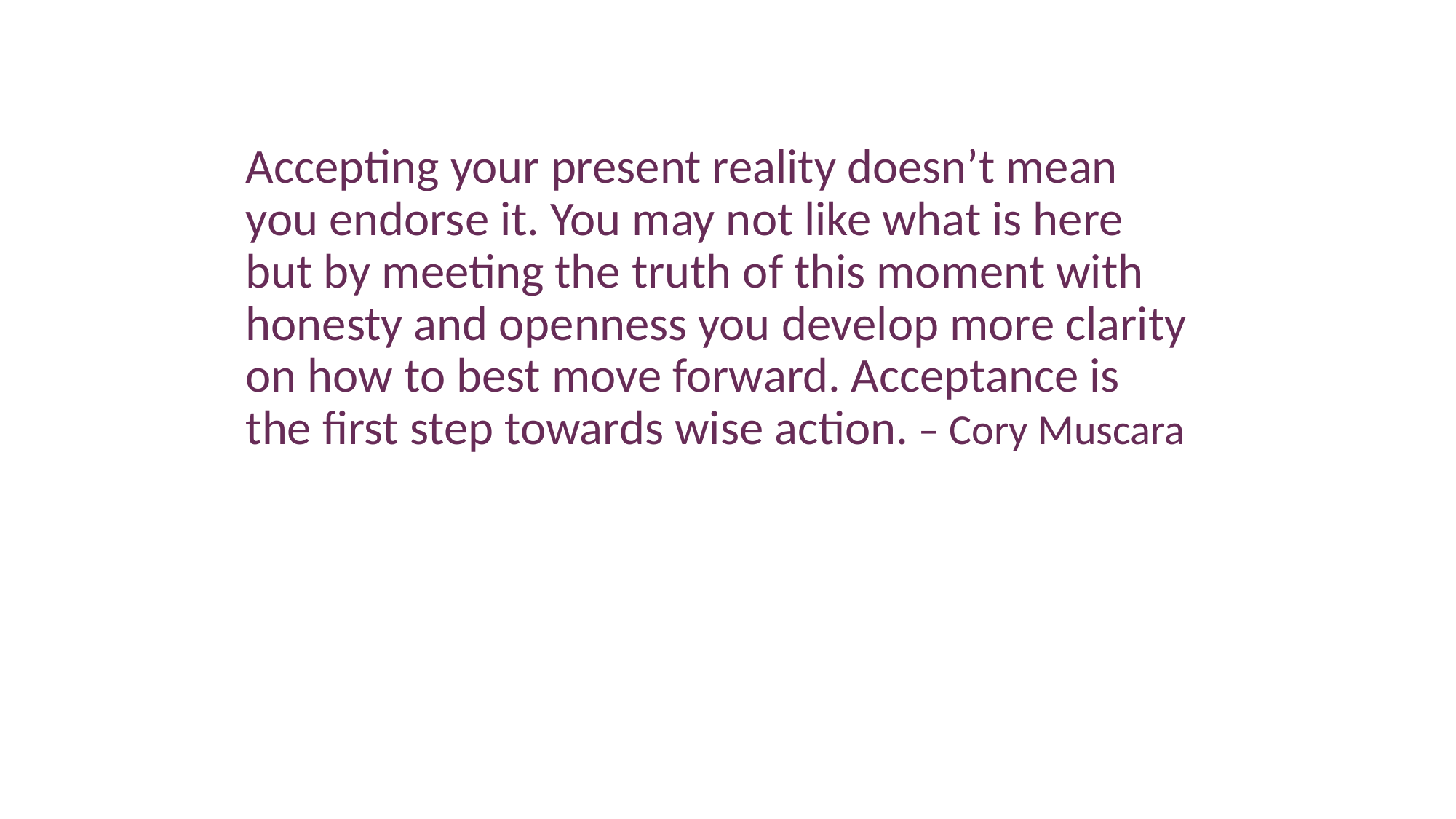

Accepting your present reality doesn’t mean you endorse it. You may not like what is here but by meeting the truth of this moment with honesty and openness you develop more clarity on how to best move forward. Acceptance is the first step towards wise action. – Cory Muscara